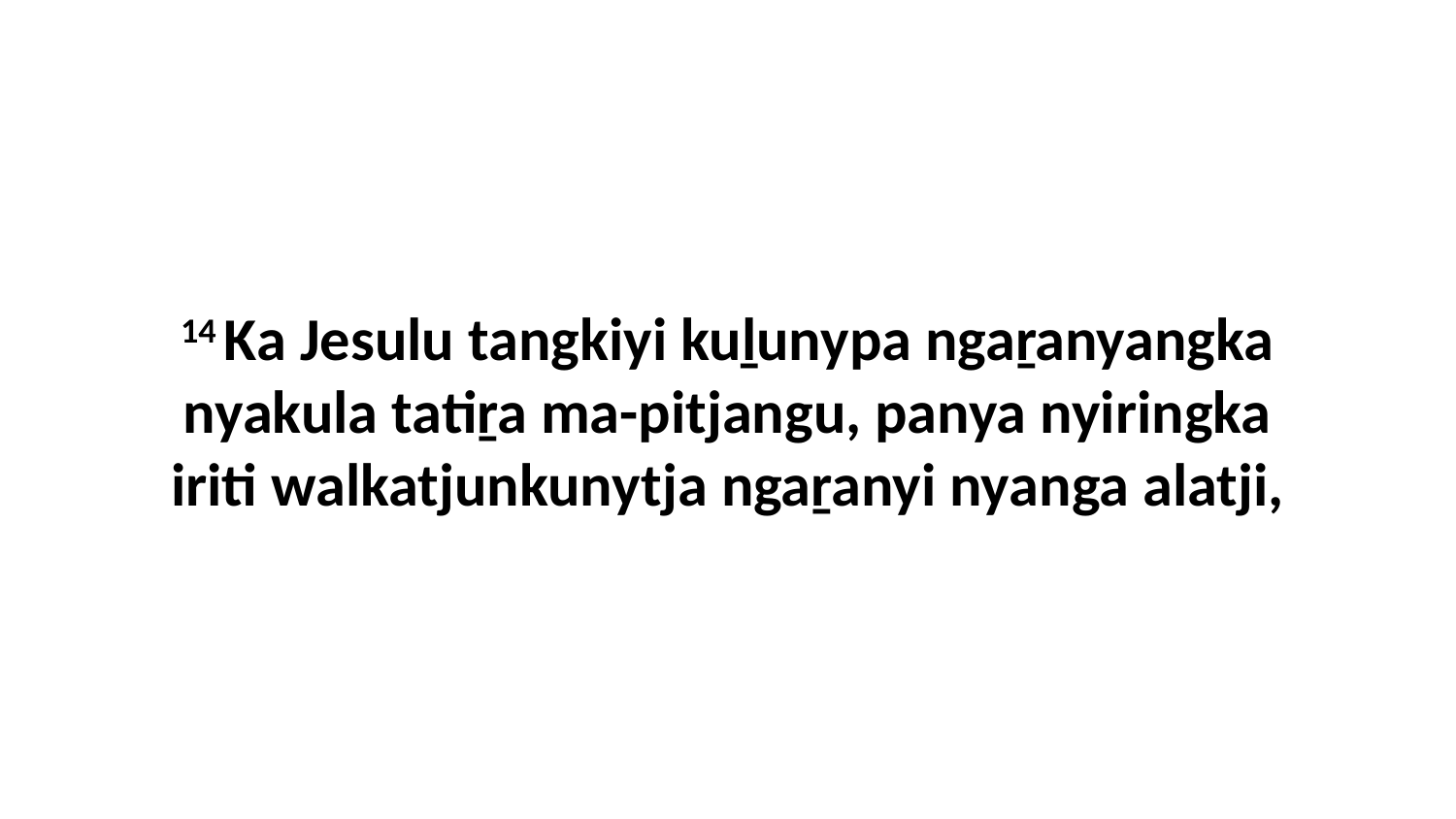

14 Ka Jesulu tangkiyi kuḻunypa ngaṟanyangka nyakula tatiṟa ma-pitjangu, panya nyiringka iriti walkatjunkunytja ngaṟanyi nyanga alatji,